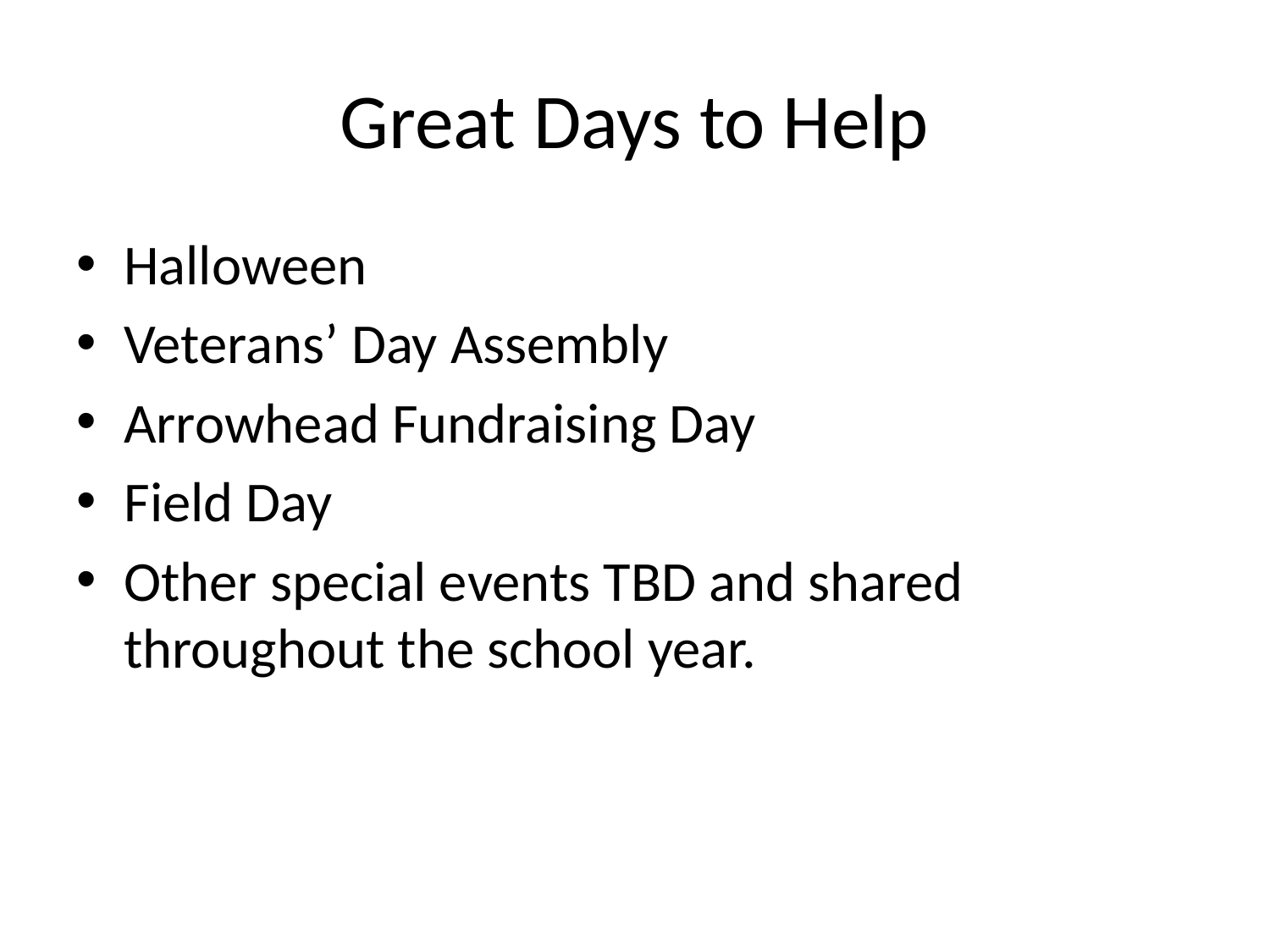

# Great Days to Help
Halloween
Veterans’ Day Assembly
Arrowhead Fundraising Day
Field Day
Other special events TBD and shared throughout the school year.